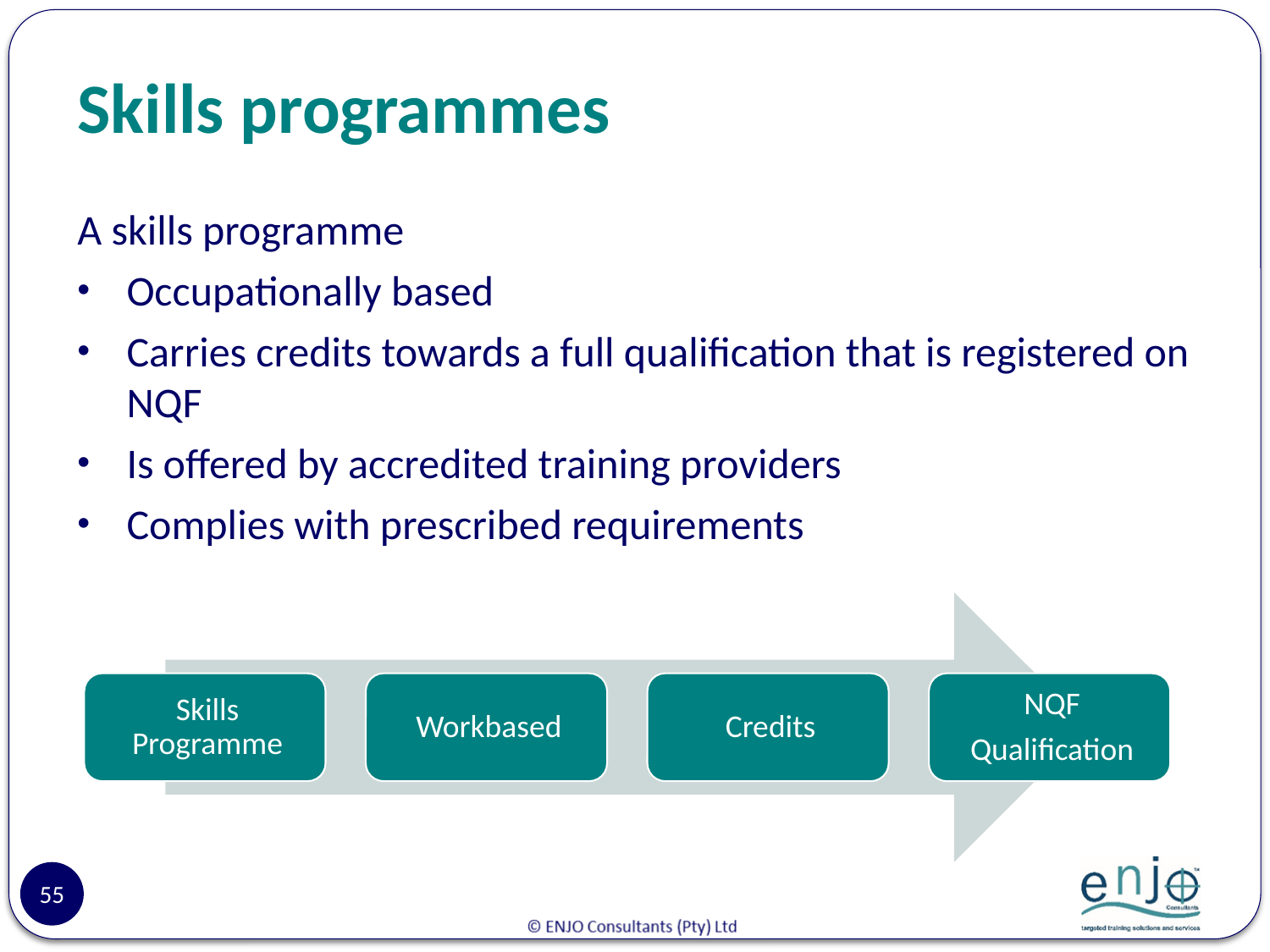

# Skills programmes
A skills programme
Occupationally based
Carries credits towards a full qualification that is registered on NQF
Is offered by accredited training providers
Complies with prescribed requirements

Skills Programme
Workbased
Credits
NQF
Qualification
55